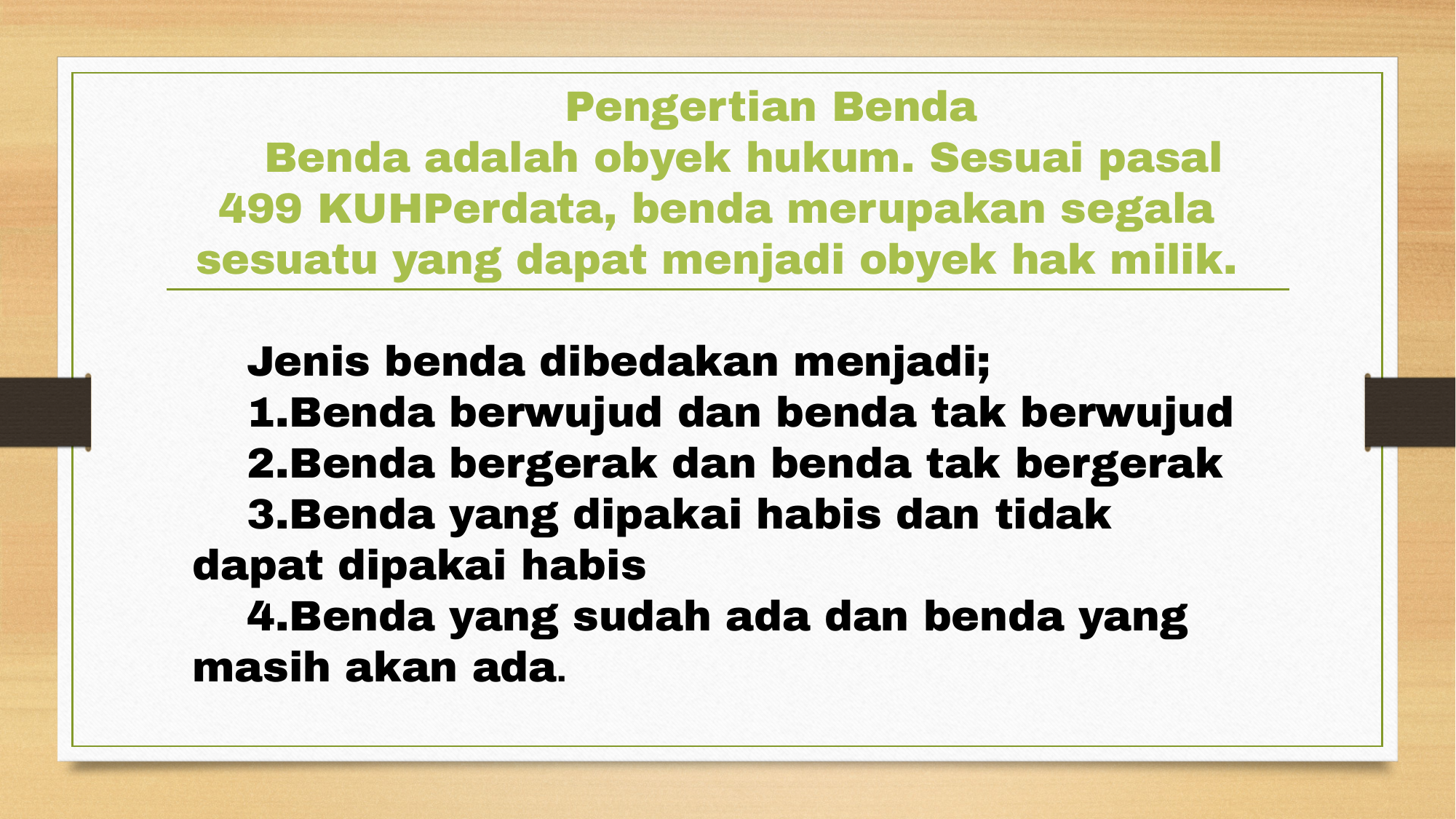

Pengertian Benda
Benda adalah obyek hukum. Sesuai pasal 499 KUHPerdata, benda merupakan segala sesuatu yang dapat menjadi obyek hak milik.

Jenis benda dibedakan menjadi;
Benda berwujud dan benda tak berwujud
Benda bergerak dan benda tak bergerak
Benda yang dipakai habis dan tidak dapat dipakai habis
Benda yang sudah ada dan benda yang masih akan ada.